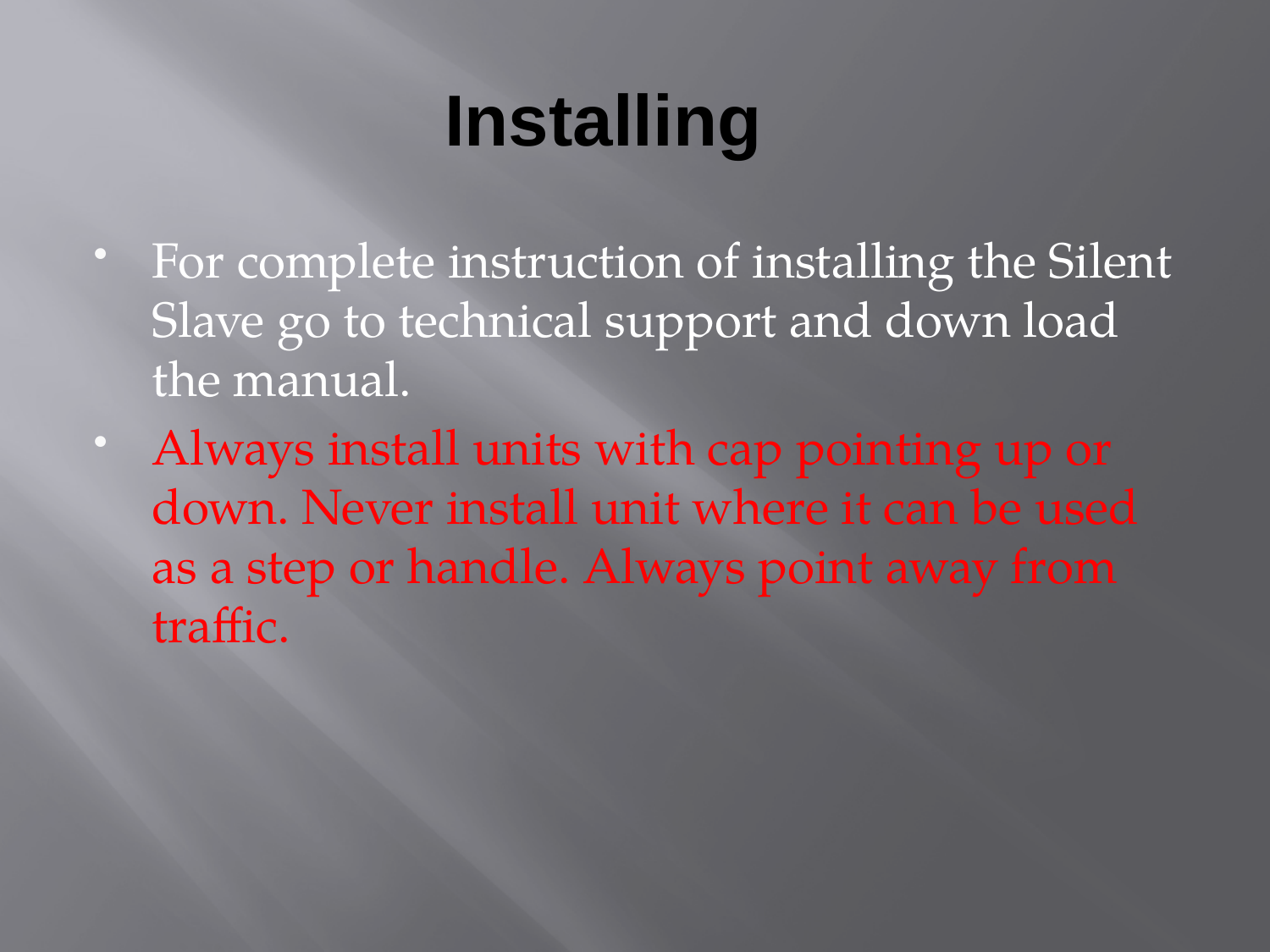

# Installing
For complete instruction of installing the Silent Slave go to technical support and down load the manual.
Always install units with cap pointing up or down. Never install unit where it can be used as a step or handle. Always point away from traffic.